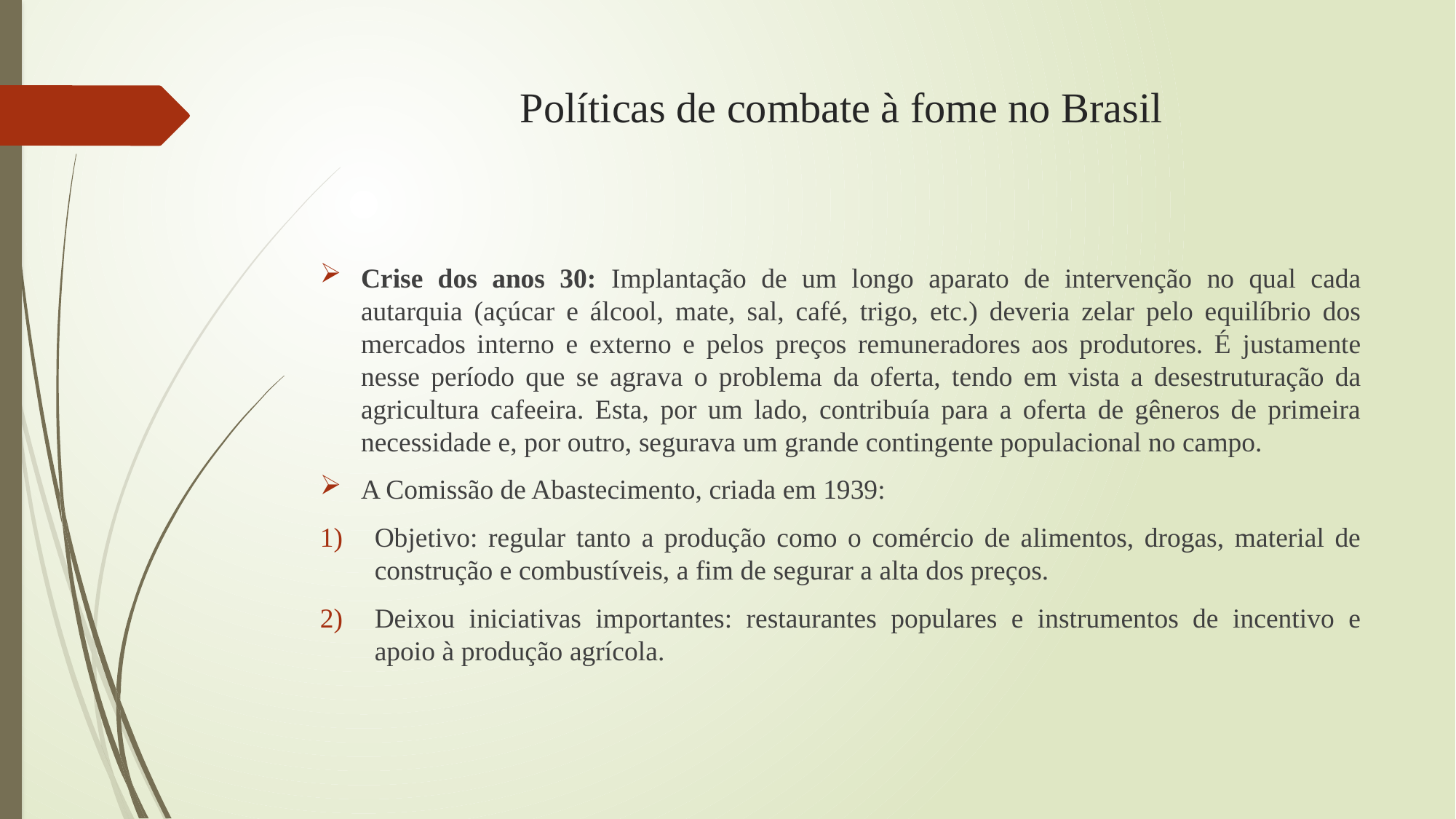

# Políticas de combate à fome no Brasil
Crise dos anos 30: Implantação de um longo aparato de intervenção no qual cada autarquia (açúcar e álcool, mate, sal, café, trigo, etc.) deveria zelar pelo equilíbrio dos mercados interno e externo e pelos preços remuneradores aos produtores. É justamente nesse período que se agrava o problema da oferta, tendo em vista a desestruturação da agricultura cafeeira. Esta, por um lado, contribuía para a oferta de gêneros de primeira necessidade e, por outro, segurava um grande contingente populacional no campo.
A Comissão de Abastecimento, criada em 1939:
Objetivo: regular tanto a produção como o comércio de alimentos, drogas, material de construção e combustíveis, a fim de segurar a alta dos preços.
Deixou iniciativas importantes: restaurantes populares e instrumentos de incentivo e apoio à produção agrícola.